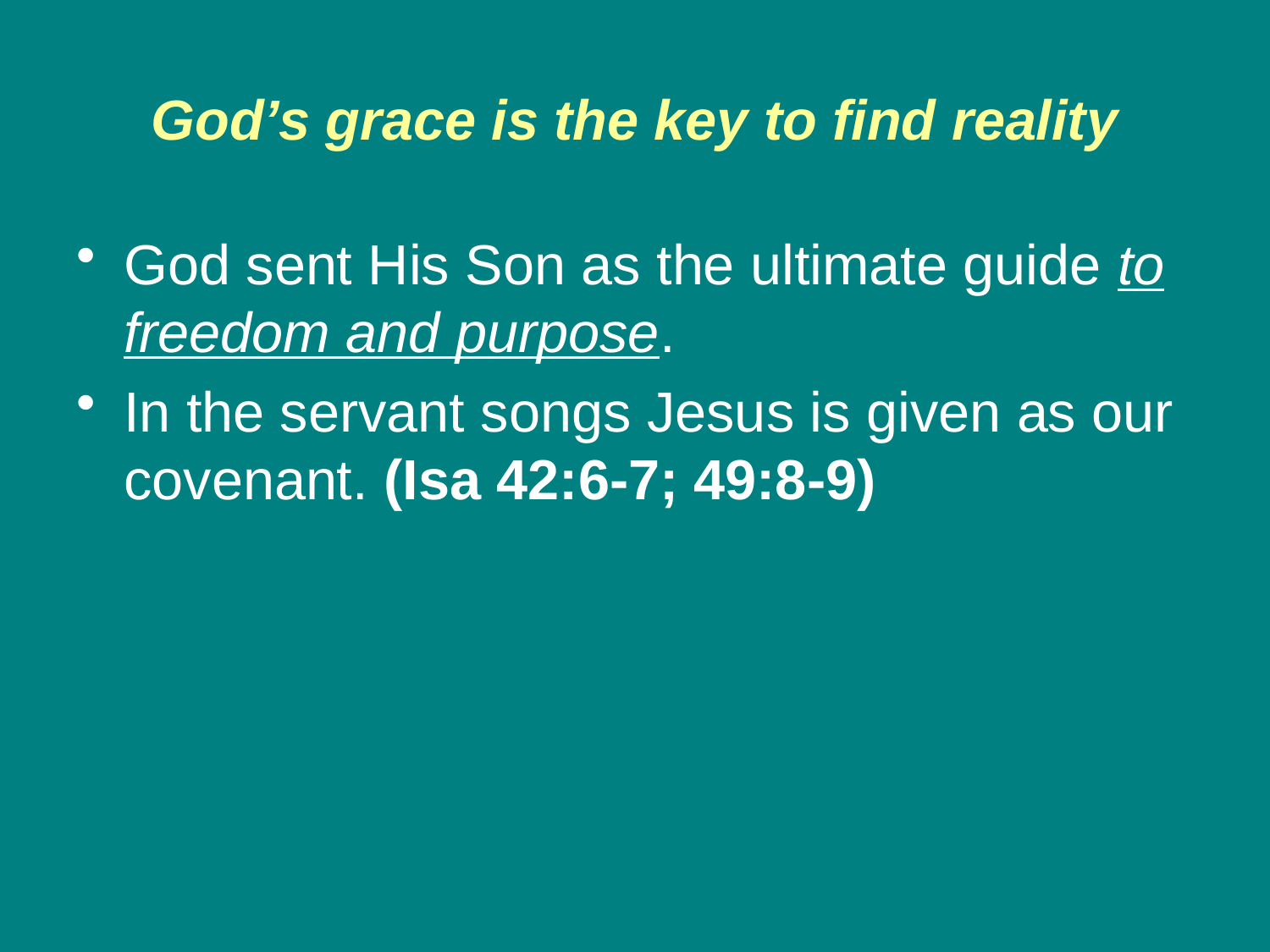

# God’s grace is the key to find reality
God sent His Son as the ultimate guide to freedom and purpose.
In the servant songs Jesus is given as our covenant. (Isa 42:6-7; 49:8-9)